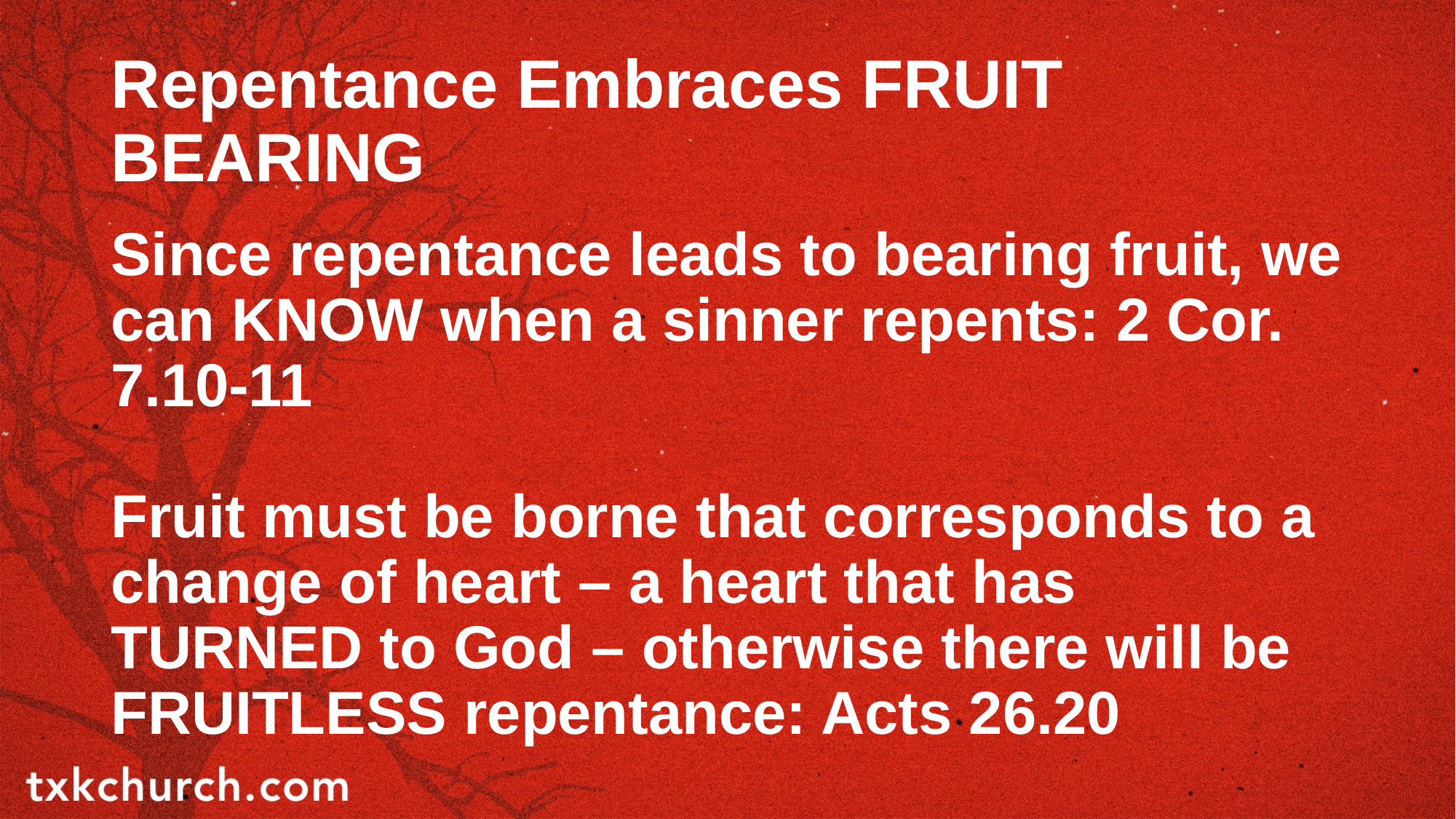

# Repentance Embraces FRUIT BEARING
Since repentance leads to bearing fruit, we can KNOW when a sinner repents: 2 Cor. 7.10-11

Fruit must be borne that corresponds to a change of heart – a heart that has TURNED to God – otherwise there will be FRUITLESS repentance: Acts 26.20